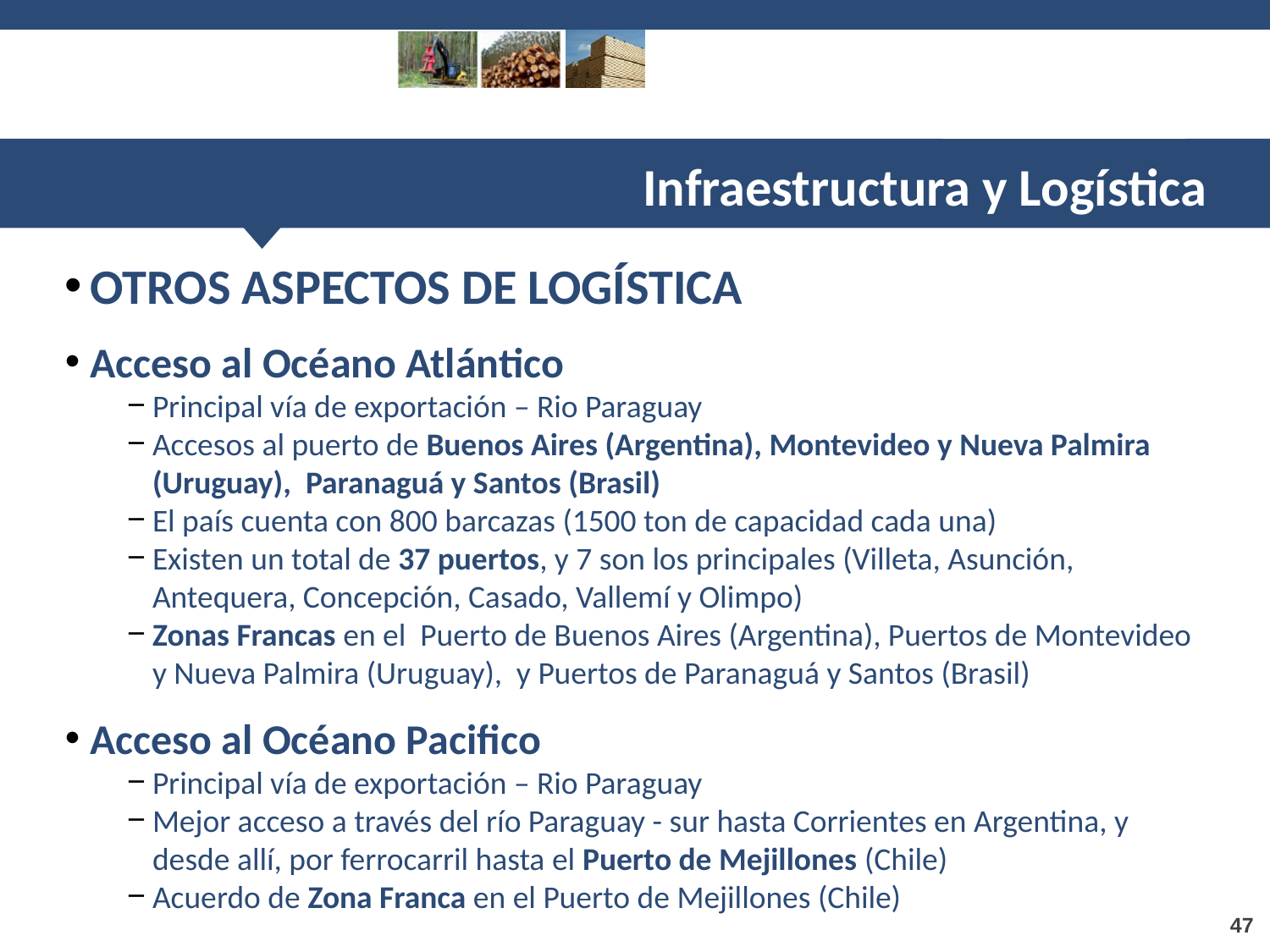

Infraestructura y Logística

OTROS ASPECTOS DE LOGÍSTICA
Acceso al Océano Atlántico
Principal vía de exportación – Rio Paraguay
Accesos al puerto de Buenos Aires (Argentina), Montevideo y Nueva Palmira (Uruguay),  Paranaguá y Santos (Brasil)
El país cuenta con 800 barcazas (1500 ton de capacidad cada una)
Existen un total de 37 puertos, y 7 son los principales (Villeta, Asunción, Antequera, Concepción, Casado, Vallemí y Olimpo)
Zonas Francas en el  Puerto de Buenos Aires (Argentina), Puertos de Montevideo y Nueva Palmira (Uruguay),  y Puertos de Paranaguá y Santos (Brasil)
Acceso al Océano Pacifico
Principal vía de exportación – Rio Paraguay
Mejor acceso a través del río Paraguay - sur hasta Corrientes en Argentina, y desde allí, por ferrocarril hasta el Puerto de Mejillones (Chile)
Acuerdo de Zona Franca en el Puerto de Mejillones (Chile)